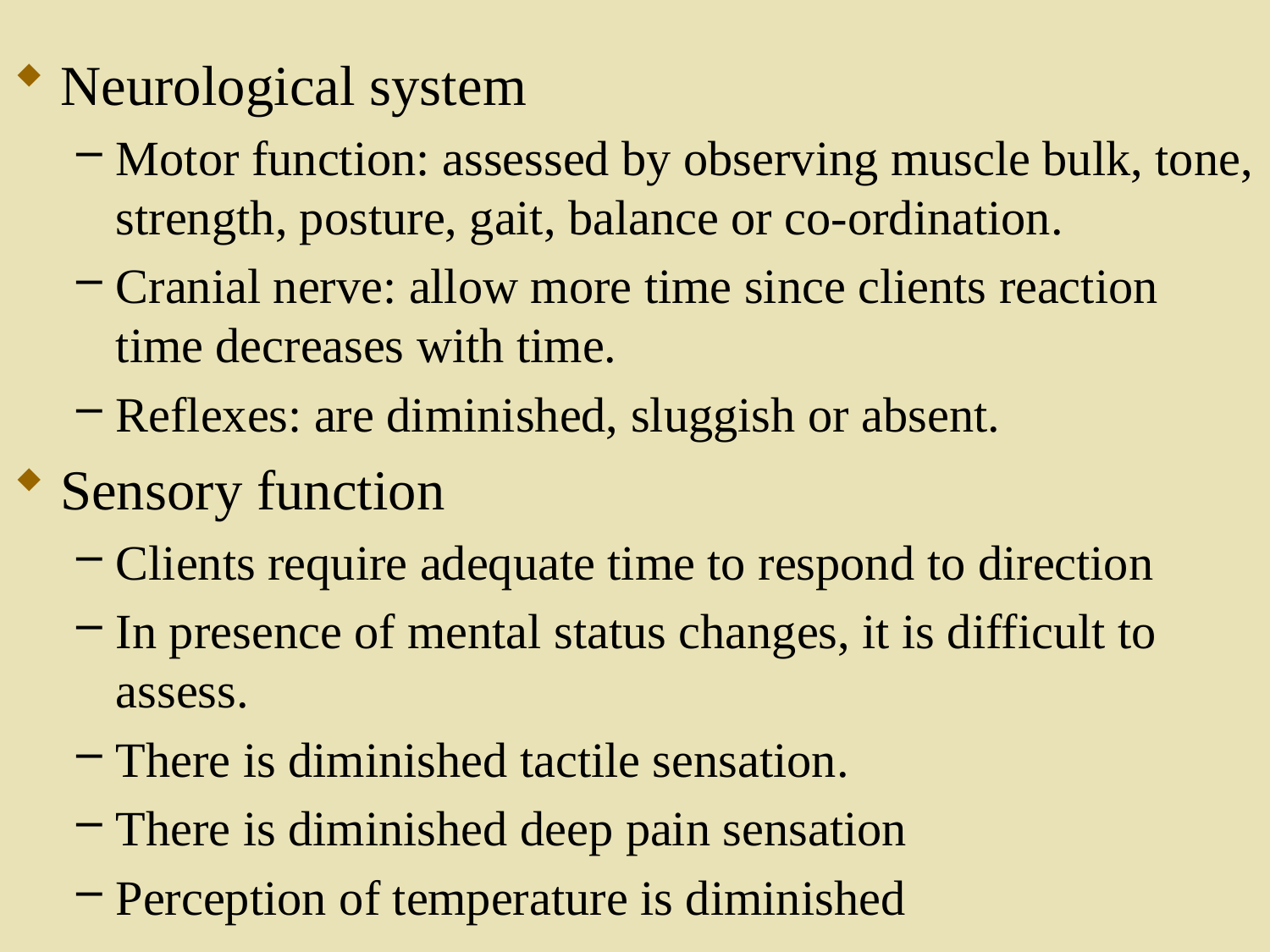

Neurological system
Motor function: assessed by observing muscle bulk, tone, strength, posture, gait, balance or co-ordination.
Cranial nerve: allow more time since clients reaction time decreases with time.
Reflexes: are diminished, sluggish or absent.
Sensory function
Clients require adequate time to respond to direction
In presence of mental status changes, it is difficult to assess.
There is diminished tactile sensation.
There is diminished deep pain sensation
Perception of temperature is diminished
96